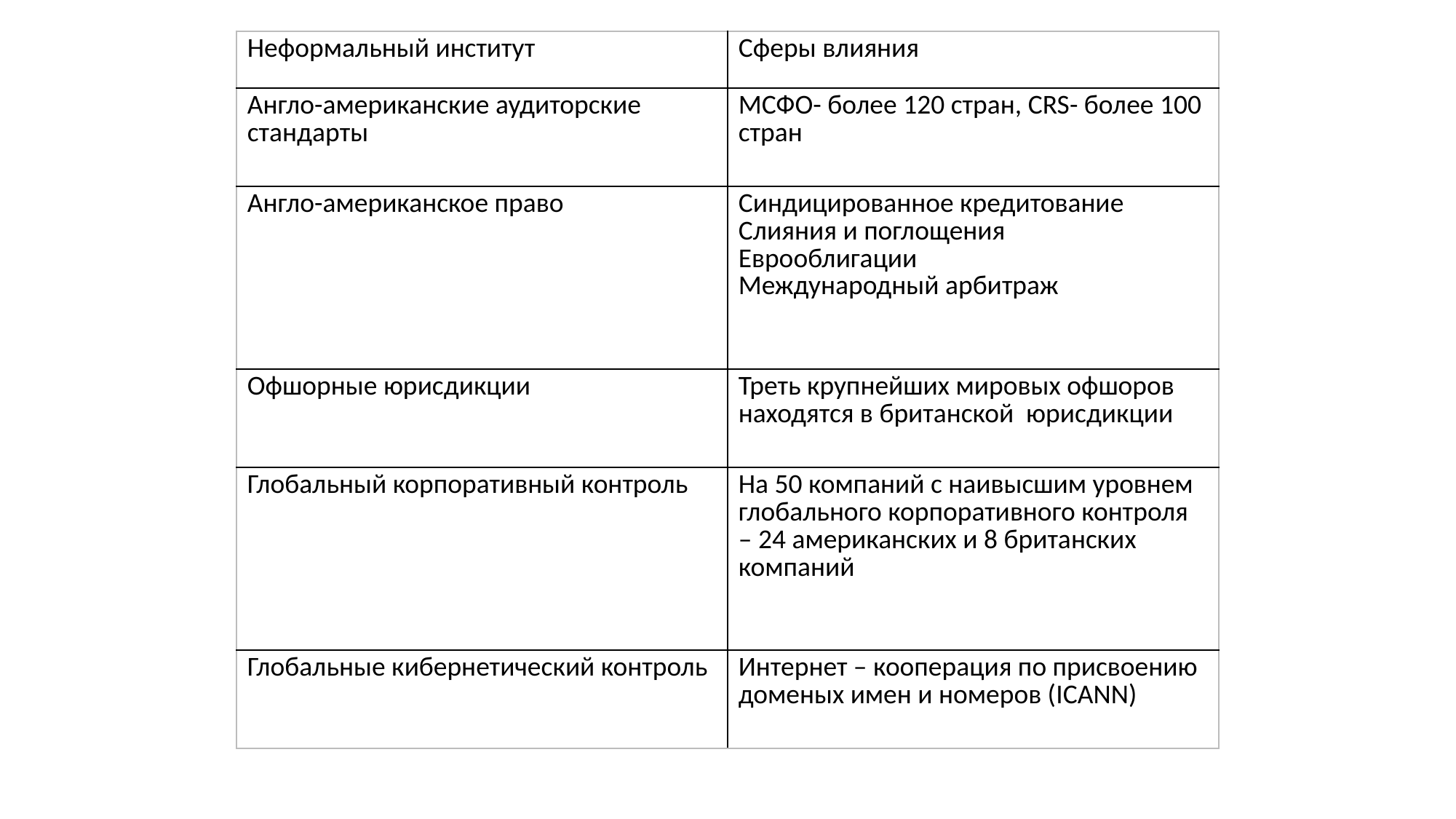

| Неформальный институт | Сферы влияния |
| --- | --- |
| Англо-американские аудиторские стандарты | МСФО- более 120 стран, CRS- более 100 стран |
| Англо-американское право | Синдицированное кредитование Слияния и поглощения Еврооблигации Международный арбитраж |
| Офшорные юрисдикции | Треть крупнейших мировых офшоров находятся в британской юрисдикции |
| Глобальный корпоративный контроль | На 50 компаний с наивысшим уровнем глобального корпоративного контроля – 24 американских и 8 британских компаний |
| Глобальные кибернетический контроль | Интернет – кооперация по присвоению доменых имен и номеров (ICANN) |
#